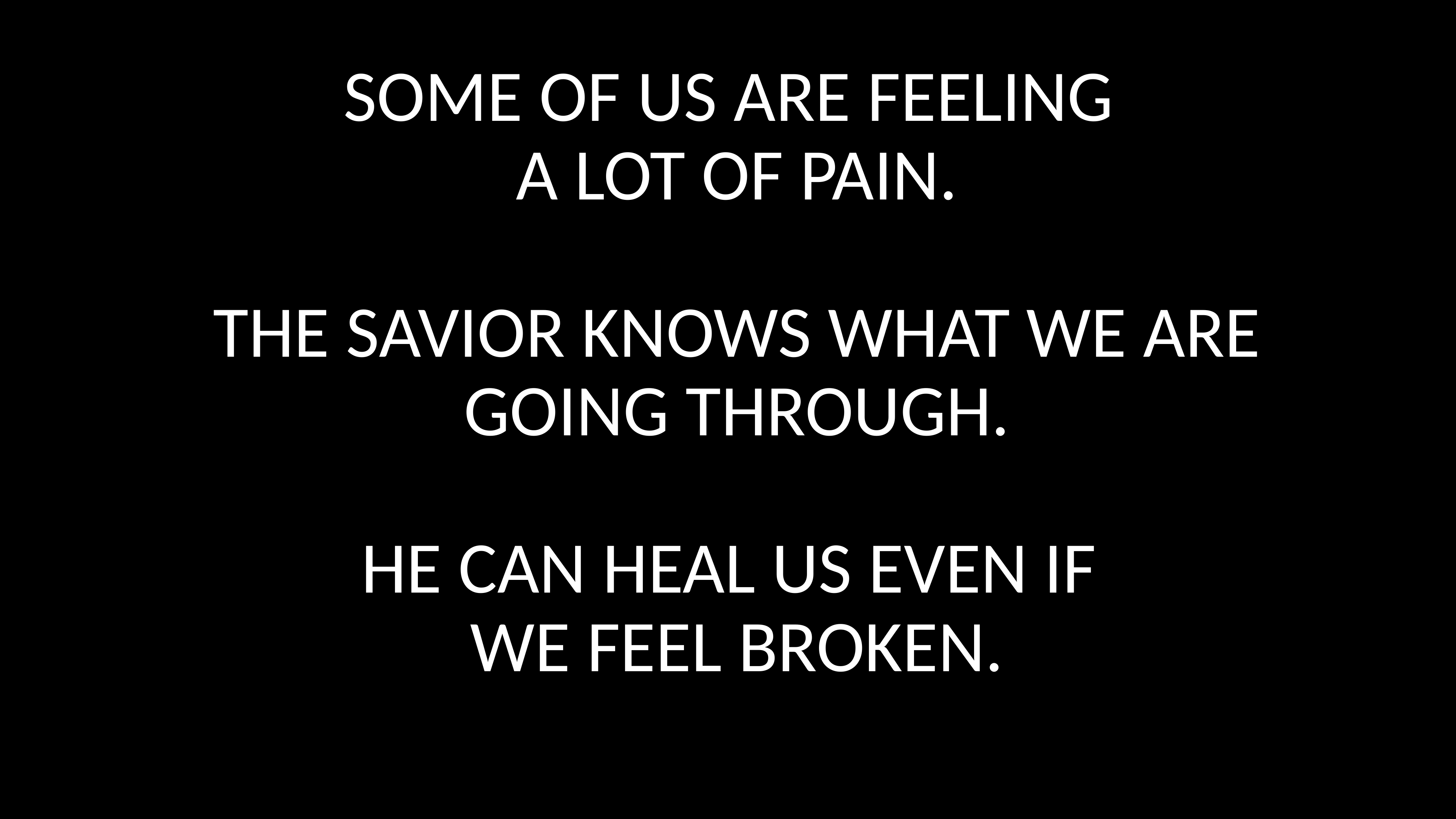

# Some of us are feeling a lot of pain. the Savior knows what we are going through. He can heal us even if we feel broken.